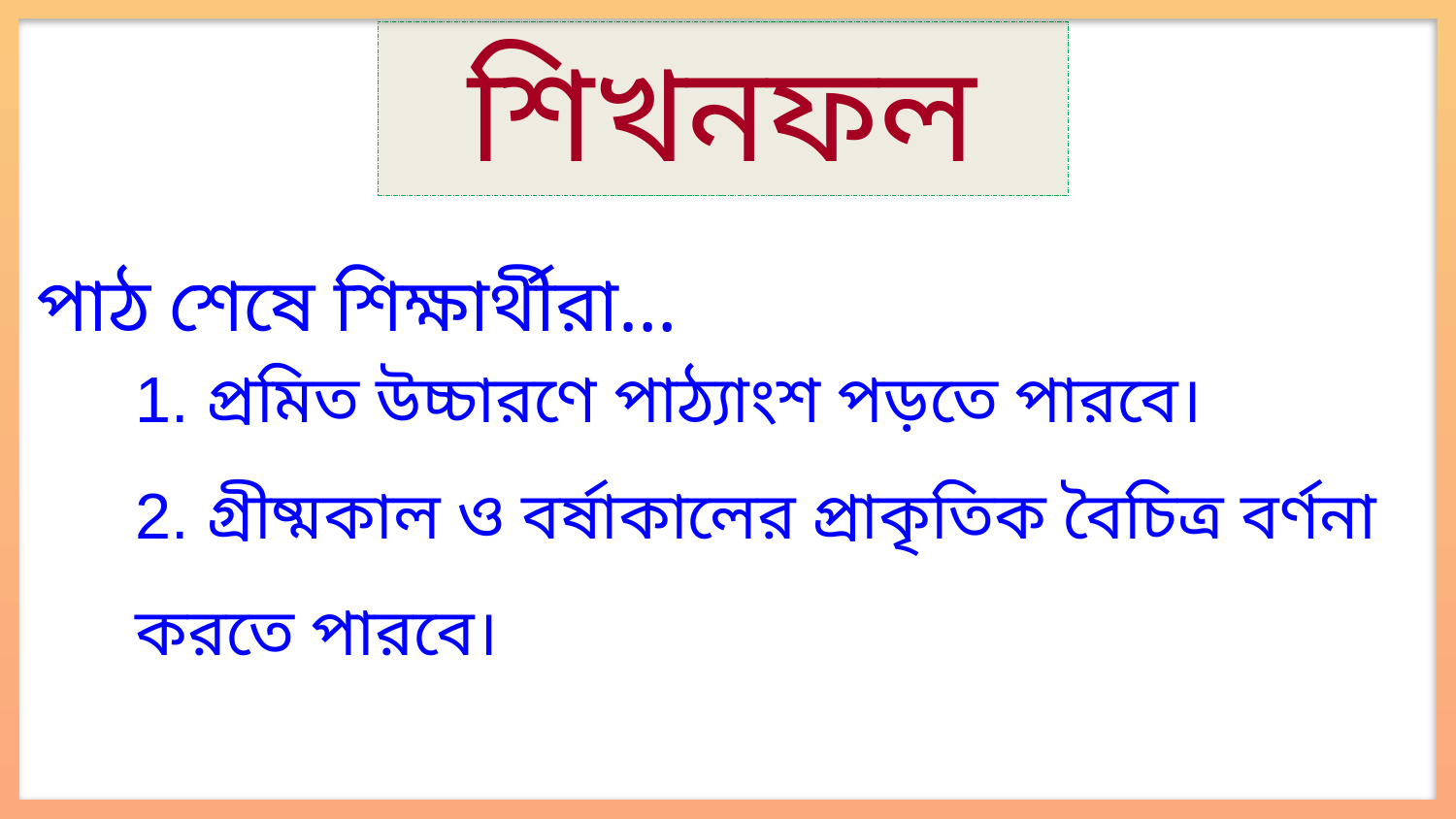

শিখনফল
পাঠ শেষে শিক্ষার্থীরা…
1. প্রমিত উচ্চারণে পাঠ্যাংশ পড়তে পারবে।
2. গ্রীষ্মকাল ও বর্ষাকালের প্রাকৃতিক বৈচিত্র বর্ণনা করতে পারবে।